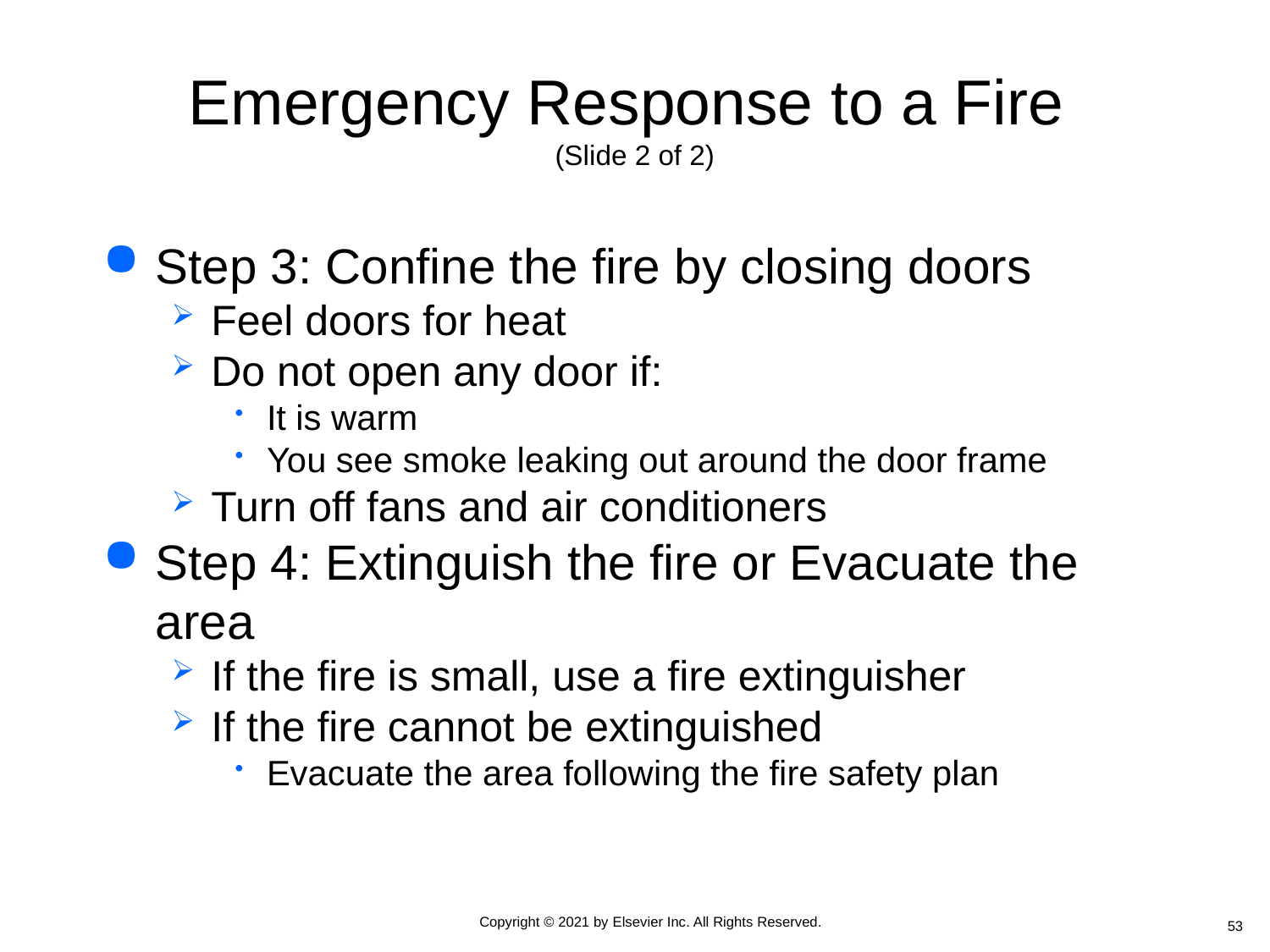

# Emergency Response to a Fire (Slide 2 of 2)
Step 3: Confine the fire by closing doors
Feel doors for heat
Do not open any door if:
It is warm
You see smoke leaking out around the door frame
Turn off fans and air conditioners
Step 4: Extinguish the fire or Evacuate the area
If the fire is small, use a fire extinguisher
If the fire cannot be extinguished
Evacuate the area following the fire safety plan

53